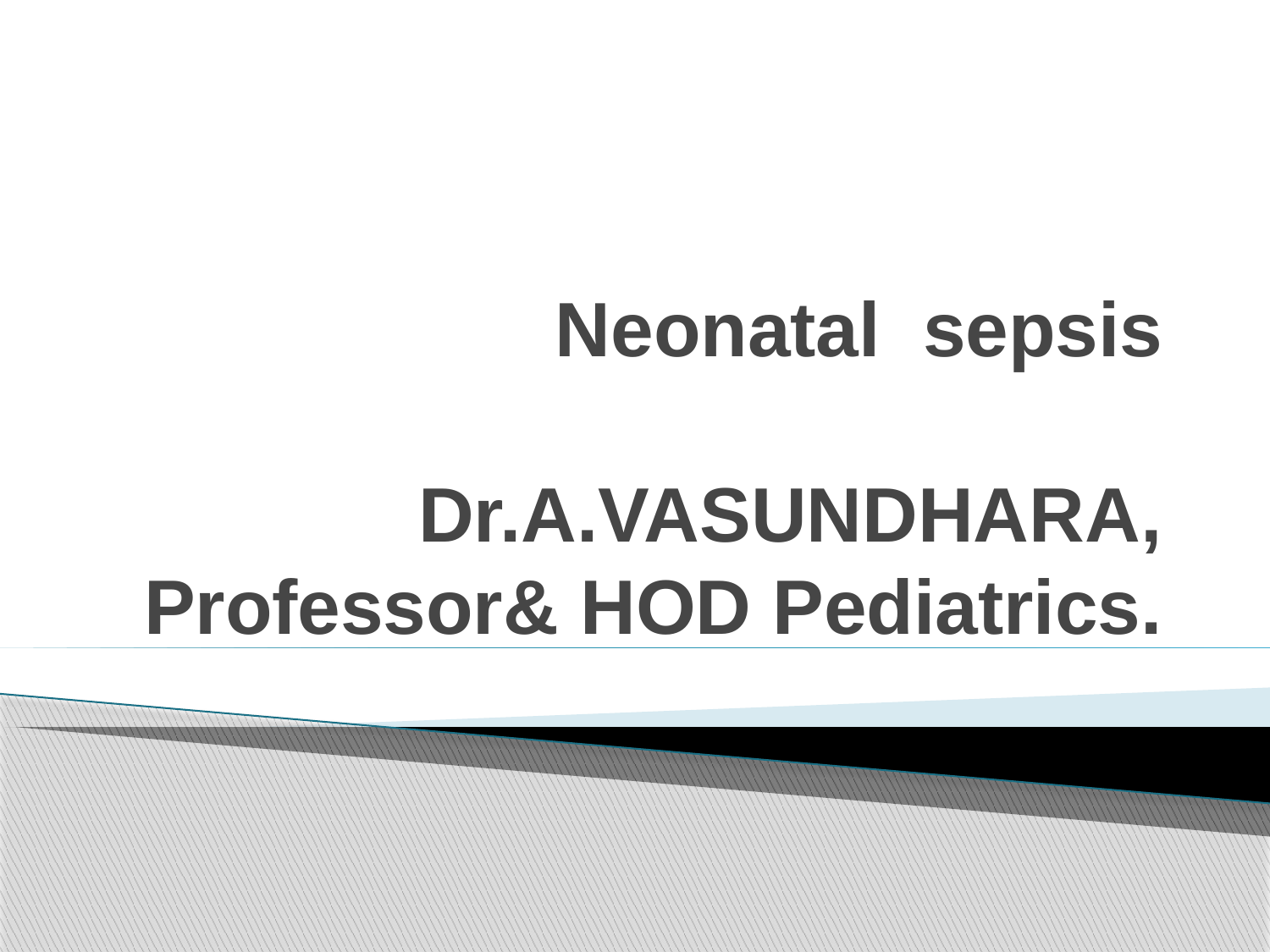

# Neonatal  sepsis Dr.A.VASUNDHARA, Professor& HOD Pediatrics.